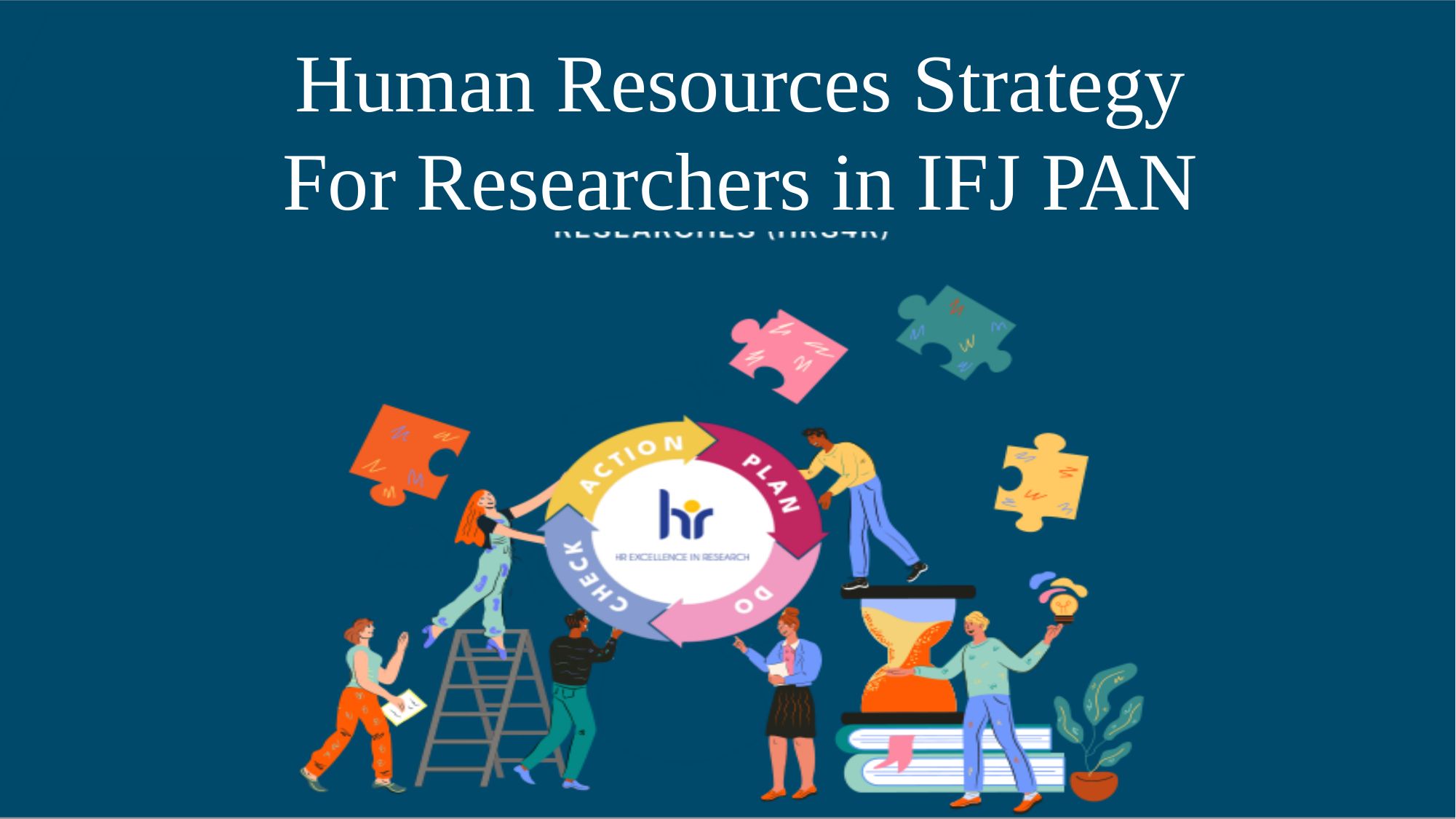

Human Resources Strategy For Researchers in IFJ PAN